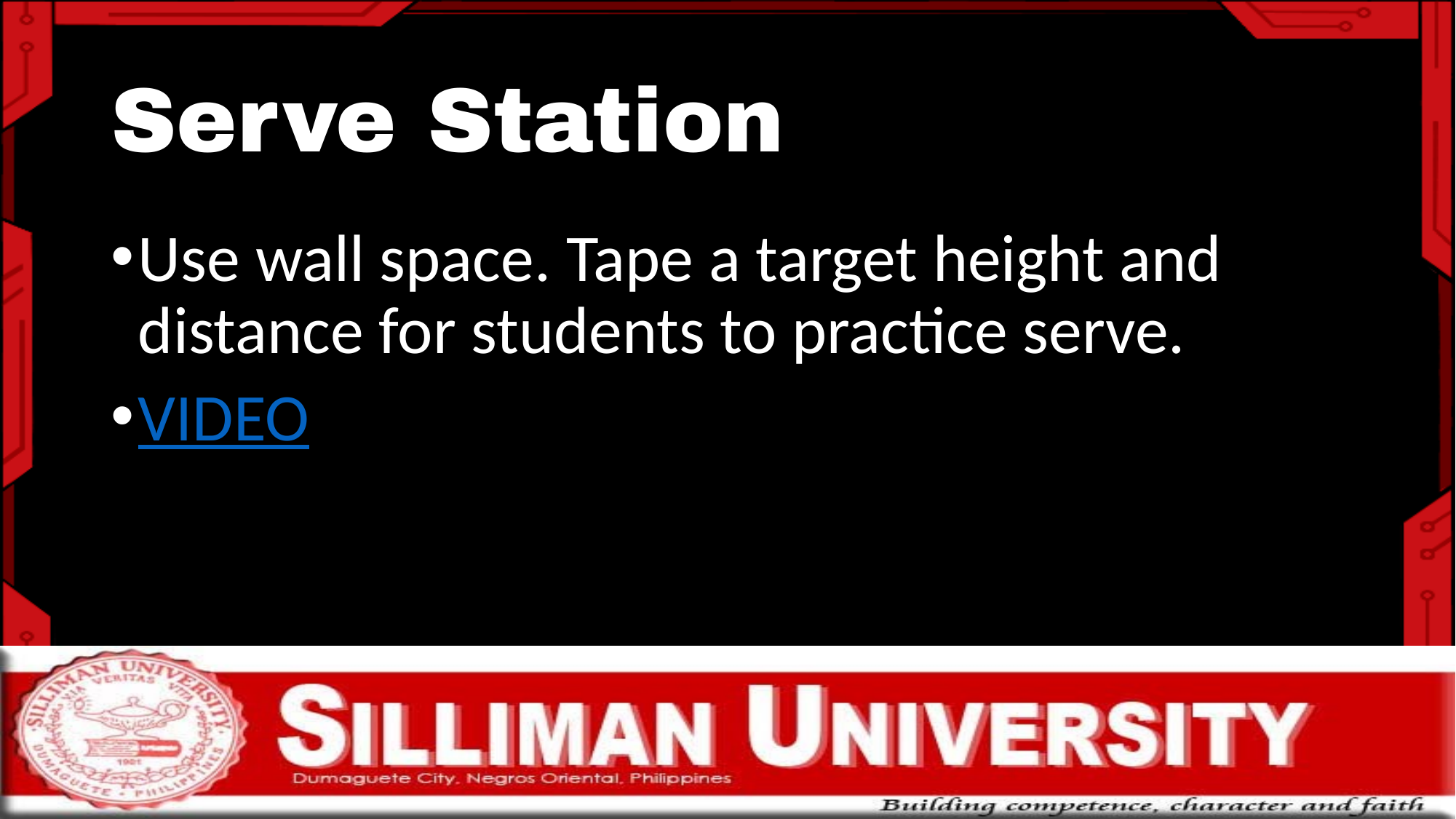

# Serve Station
Use wall space. Tape a target height and distance for students to practice serve.
VIDEO